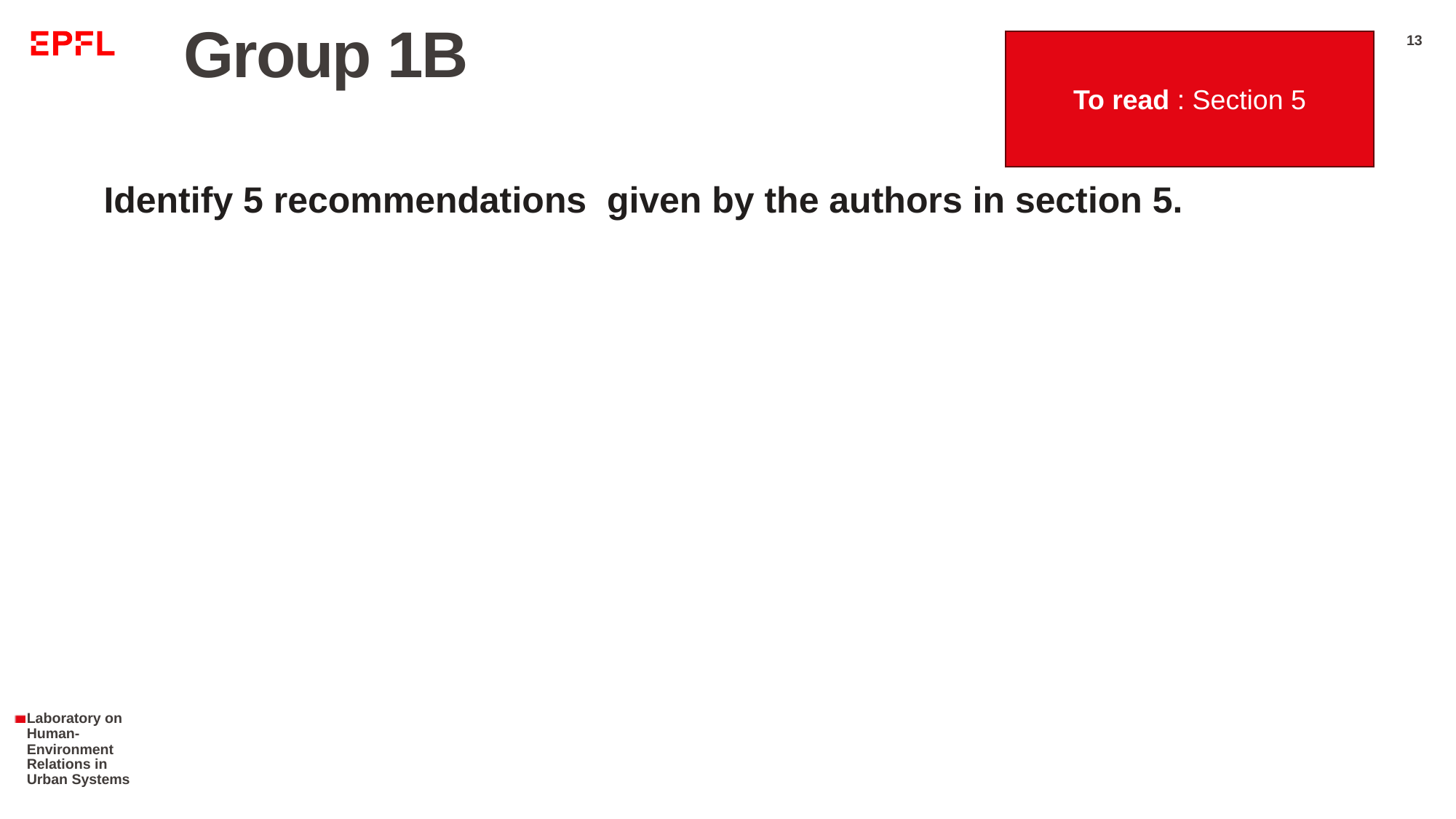

# Group 1B
To read : Section 5
13
Identify 5 recommendations  given by the authors in section 5.